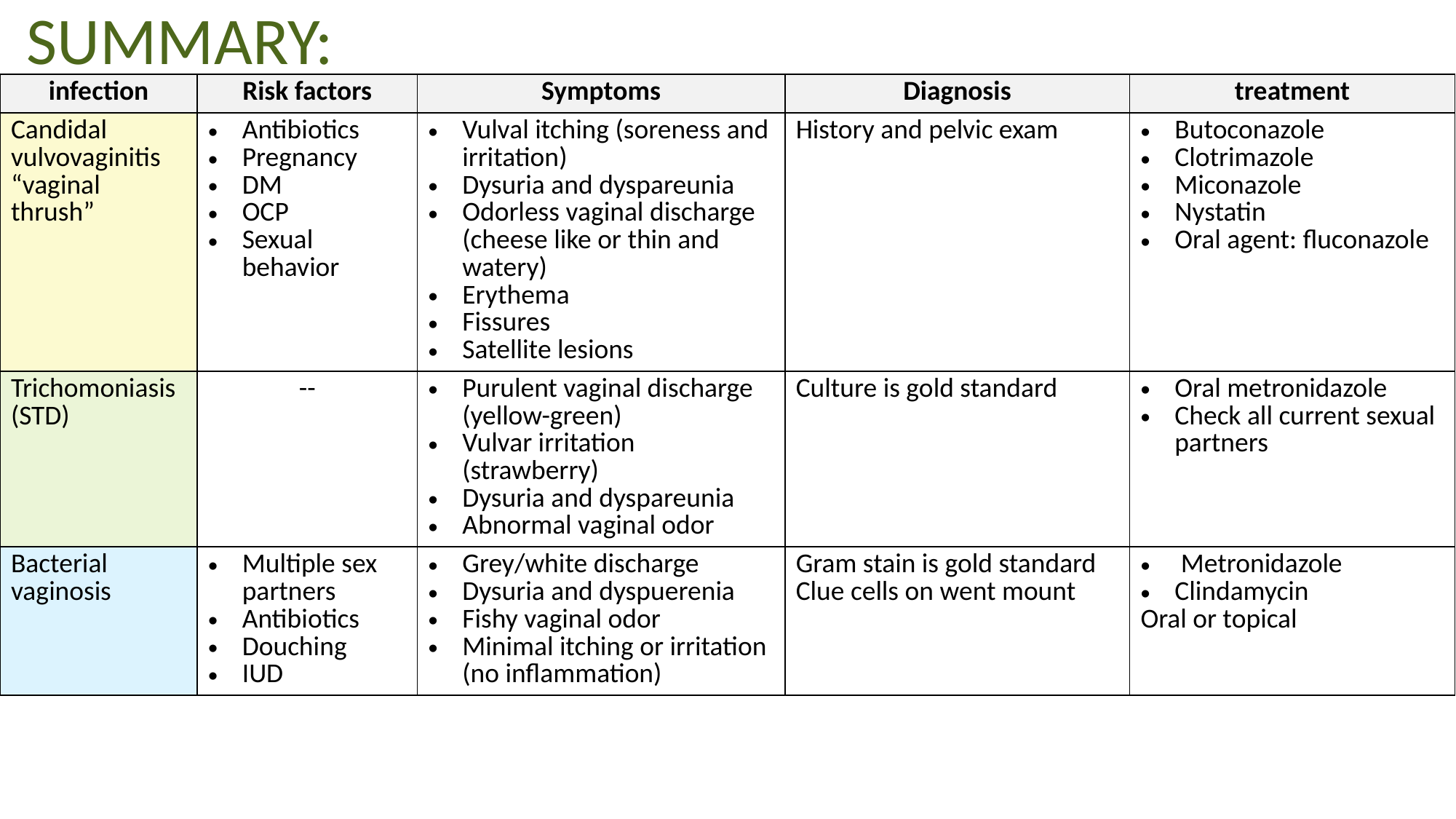

SUMMARY:
| infection | Risk factors | Symptoms | Diagnosis | treatment |
| --- | --- | --- | --- | --- |
| Candidal vulvovaginitis “vaginal thrush” | Antibiotics Pregnancy DM OCP Sexual behavior | Vulval itching (soreness and irritation) Dysuria and dyspareunia Odorless vaginal discharge (cheese like or thin and watery) Erythema Fissures Satellite lesions | History and pelvic exam | Butoconazole Clotrimazole Miconazole Nystatin Oral agent: fluconazole |
| Trichomoniasis (STD) | -- | Purulent vaginal discharge (yellow-green) Vulvar irritation (strawberry) Dysuria and dyspareunia Abnormal vaginal odor | Culture is gold standard | Oral metronidazole Check all current sexual partners |
| Bacterial vaginosis | Multiple sex partners Antibiotics Douching IUD | Grey/white discharge Dysuria and dyspuerenia Fishy vaginal odor Minimal itching or irritation (no inflammation) | Gram stain is gold standard Clue cells on went mount | Metronidazole Clindamycin Oral or topical |